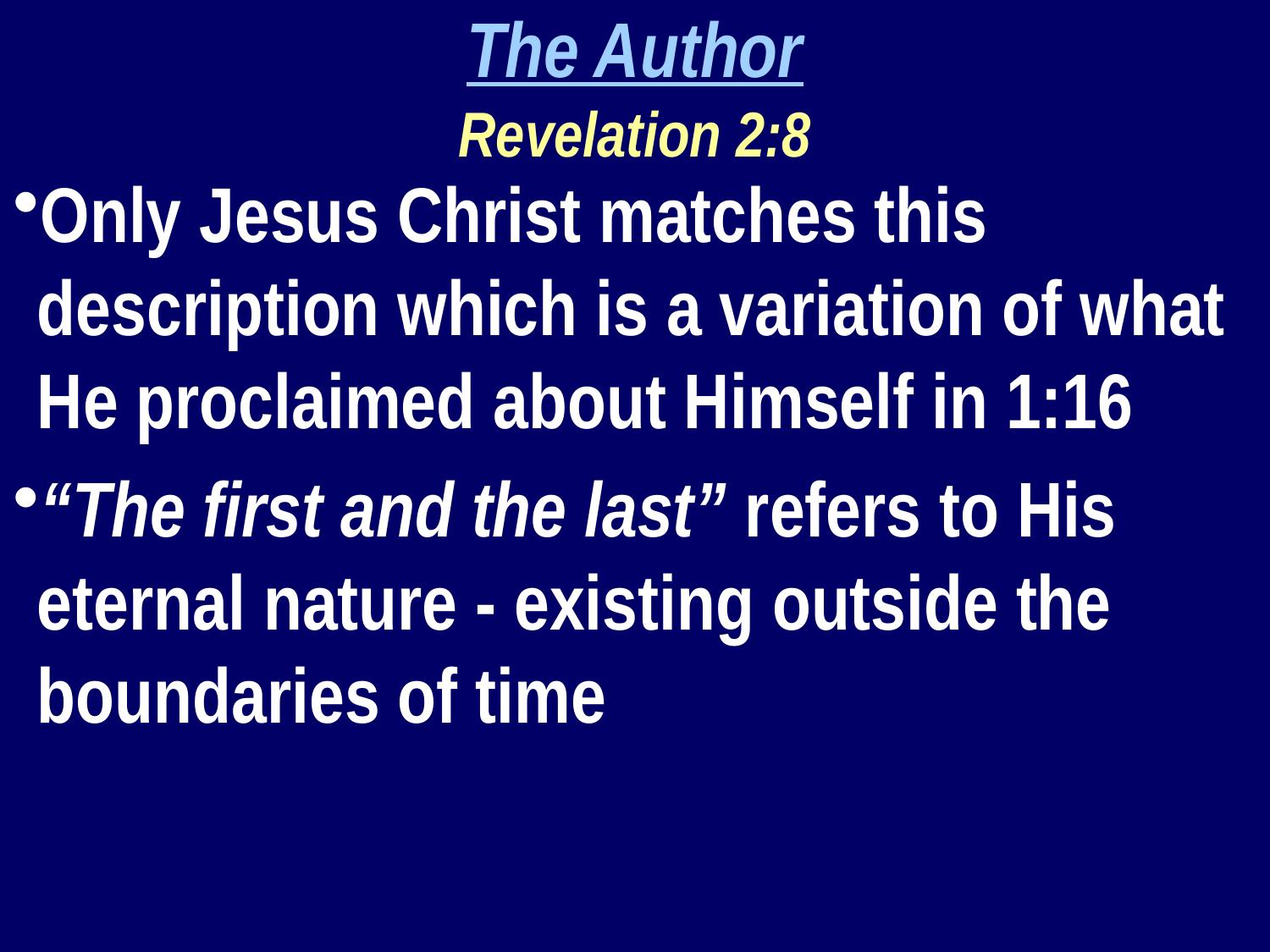

The Author
Revelation 2:8
Only Jesus Christ matches this description which is a variation of what He proclaimed about Himself in 1:16
“The first and the last” refers to His eternal nature - existing outside the boundaries of time